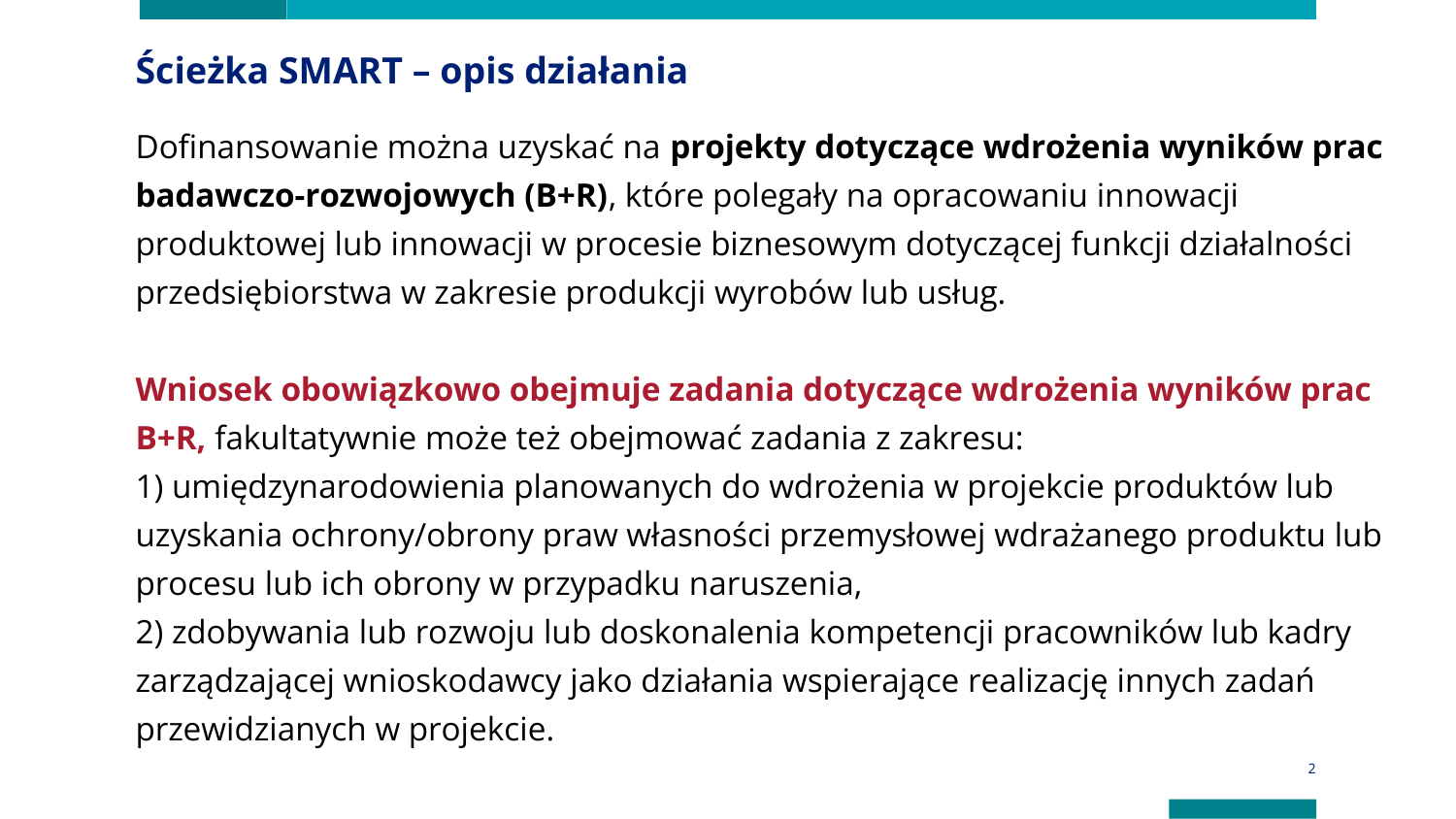

Ścieżka SMART – opis działania
Dofinansowanie można uzyskać na projekty dotyczące wdrożenia wyników prac badawczo-rozwojowych (B+R), które polegały na opracowaniu innowacji produktowej lub innowacji w procesie biznesowym dotyczącej funkcji działalności przedsiębiorstwa w zakresie produkcji wyrobów lub usług.

Wniosek obowiązkowo obejmuje zadania dotyczące wdrożenia wyników prac B+R, fakultatywnie może też obejmować zadania z zakresu:
1) umiędzynarodowienia planowanych do wdrożenia w projekcie produktów lub uzyskania ochrony/obrony praw własności przemysłowej wdrażanego produktu lub procesu lub ich obrony w przypadku naruszenia,
2) zdobywania lub rozwoju lub doskonalenia kompetencji pracowników lub kadry zarządzającej wnioskodawcy jako działania wspierające realizację innych zadań przewidzianych w projekcie.

2